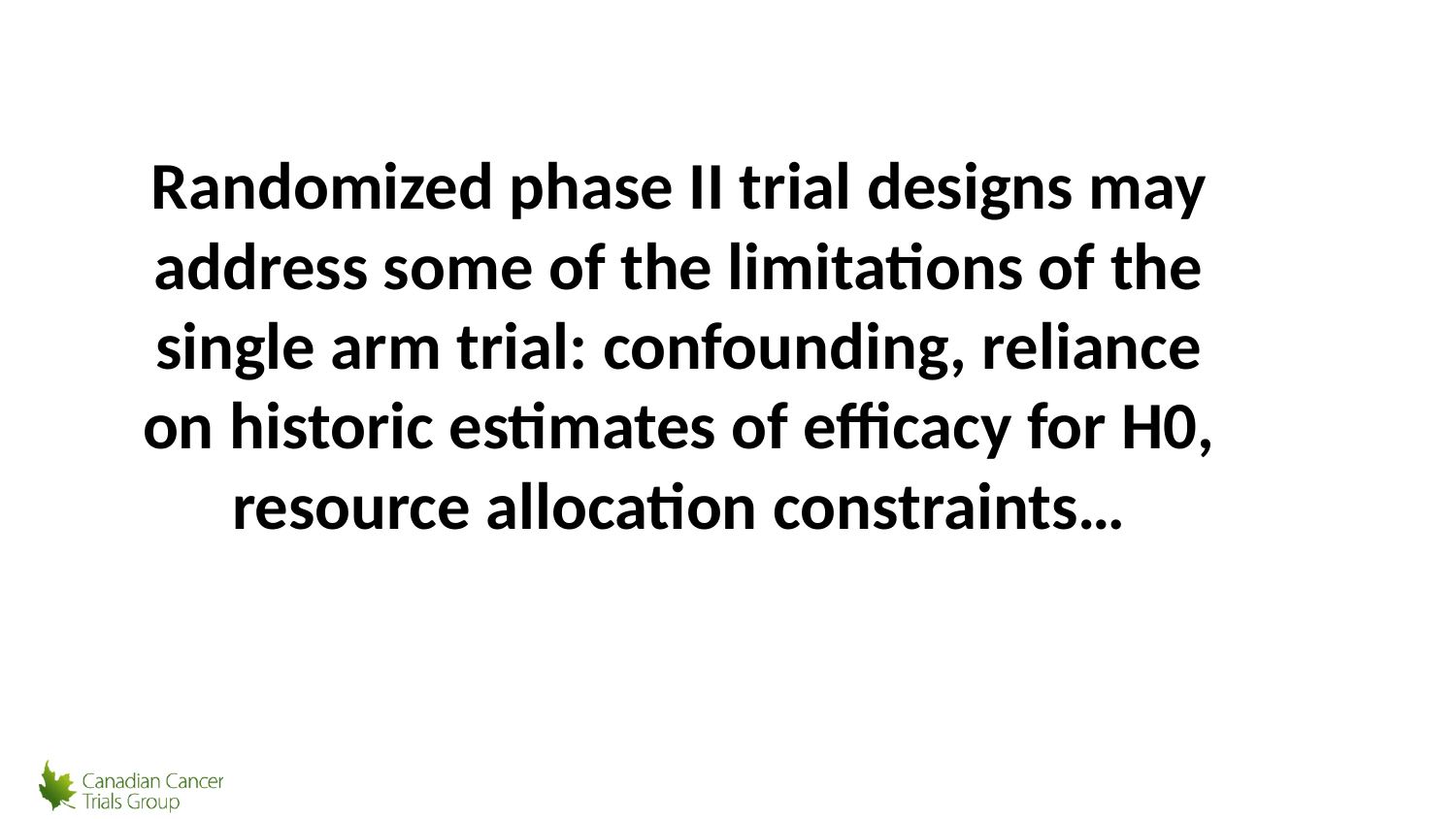

Randomized phase II trial designs may address some of the limitations of the single arm trial: confounding, reliance on historic estimates of efficacy for H0, resource allocation constraints…
26